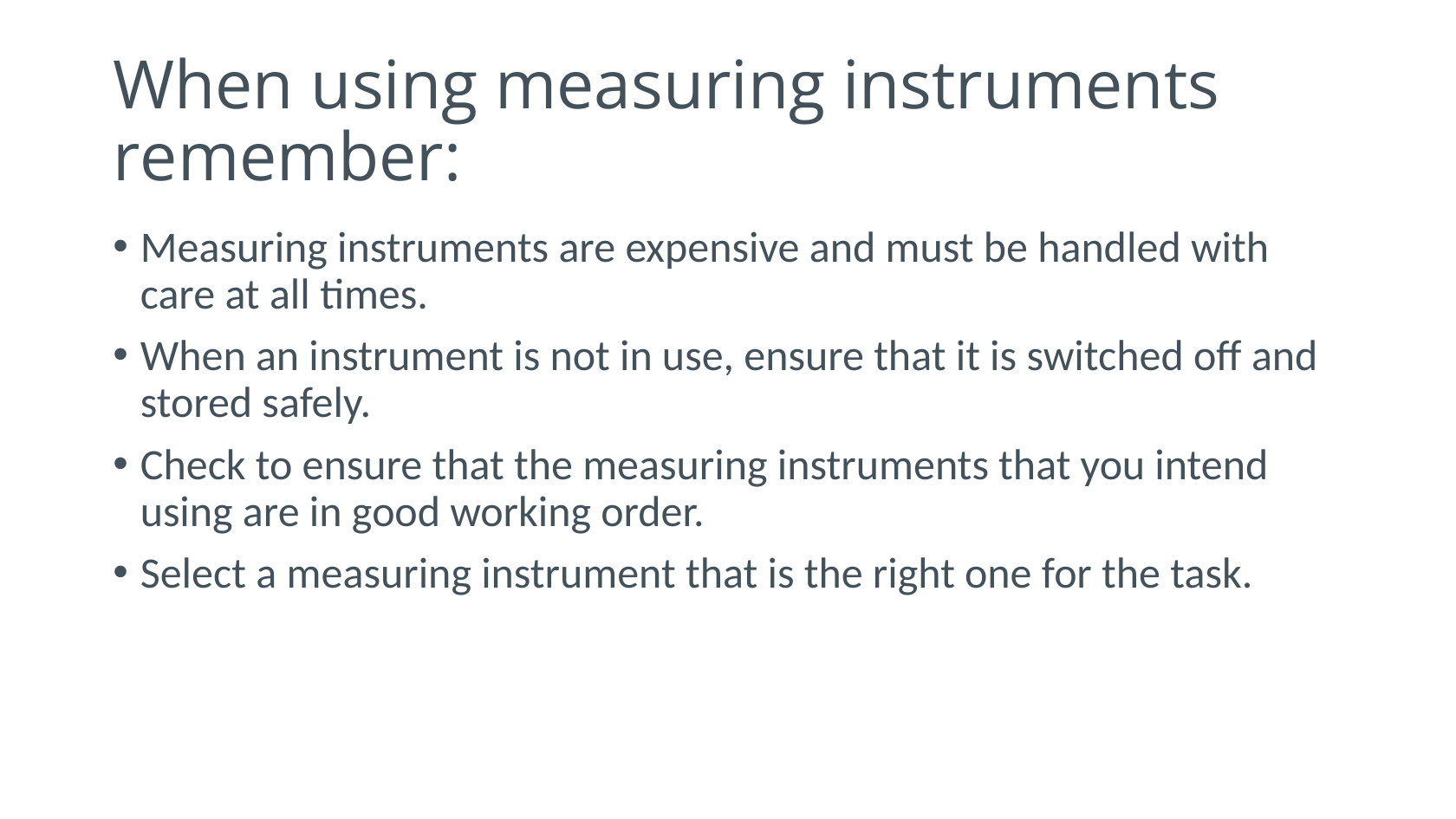

# When using measuring instruments remember:
Measuring instruments are expensive and must be handled with care at all times.
When an instrument is not in use, ensure that it is switched off and stored safely.
Check to ensure that the measuring instruments that you intend using are in good working order.
Select a measuring instrument that is the right one for the task.